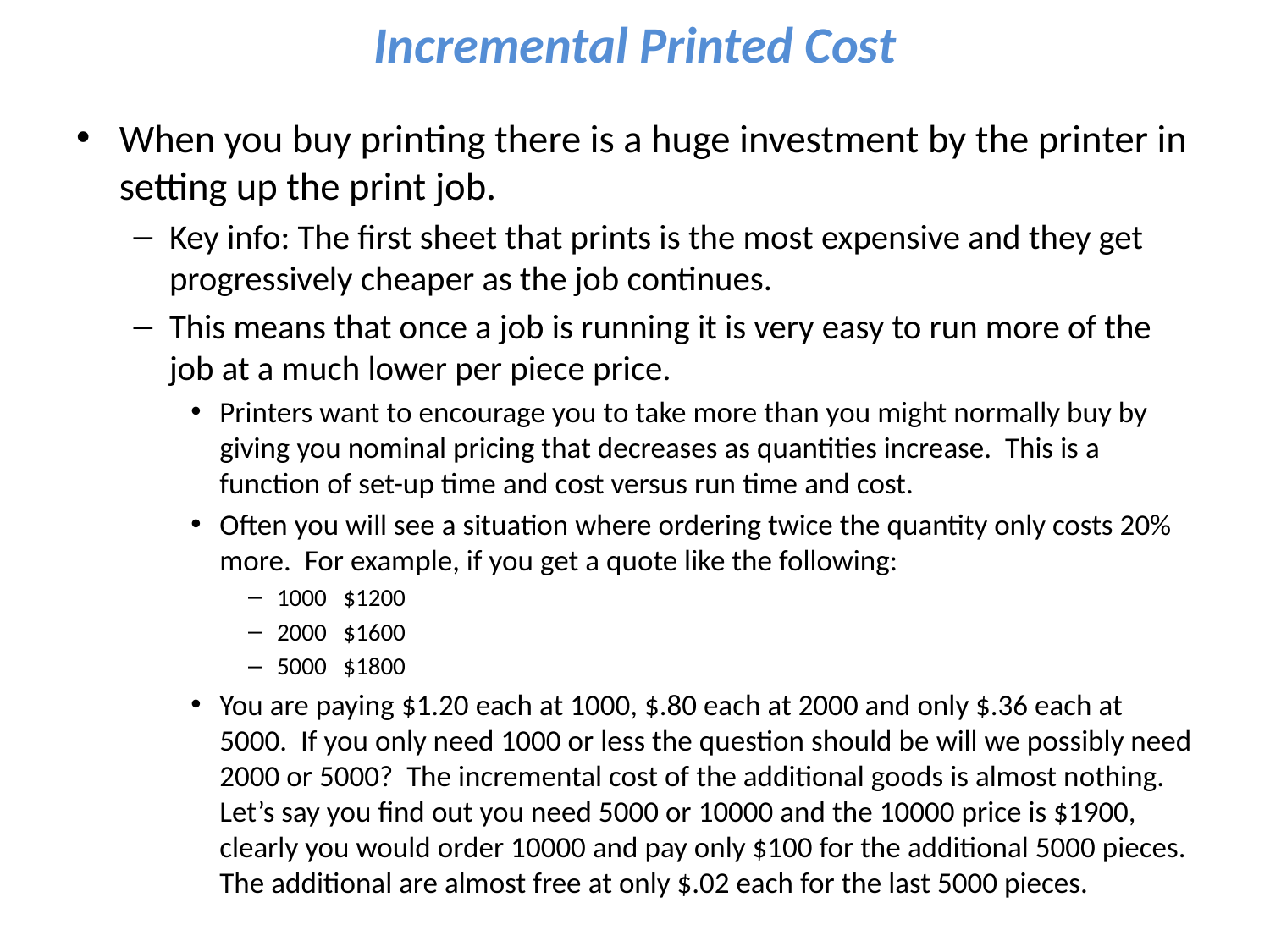

# Incremental Printed Cost

When you buy printing there is a huge investment by the printer in setting up the print job.
Key info: The first sheet that prints is the most expensive and they get progressively cheaper as the job continues.
This means that once a job is running it is very easy to run more of the job at a much lower per piece price.
Printers want to encourage you to take more than you might normally buy by giving you nominal pricing that decreases as quantities increase.  This is a function of set-up time and cost versus run time and cost.
Often you will see a situation where ordering twice the quantity only costs 20% more.  For example, if you get a quote like the following:
1000   $1200
2000   $1600
5000   $1800
You are paying $1.20 each at 1000, $.80 each at 2000 and only $.36 each at 5000.  If you only need 1000 or less the question should be will we possibly need 2000 or 5000?  The incremental cost of the additional goods is almost nothing.  Let’s say you find out you need 5000 or 10000 and the 10000 price is $1900, clearly you would order 10000 and pay only $100 for the additional 5000 pieces.  The additional are almost free at only $.02 each for the last 5000 pieces.